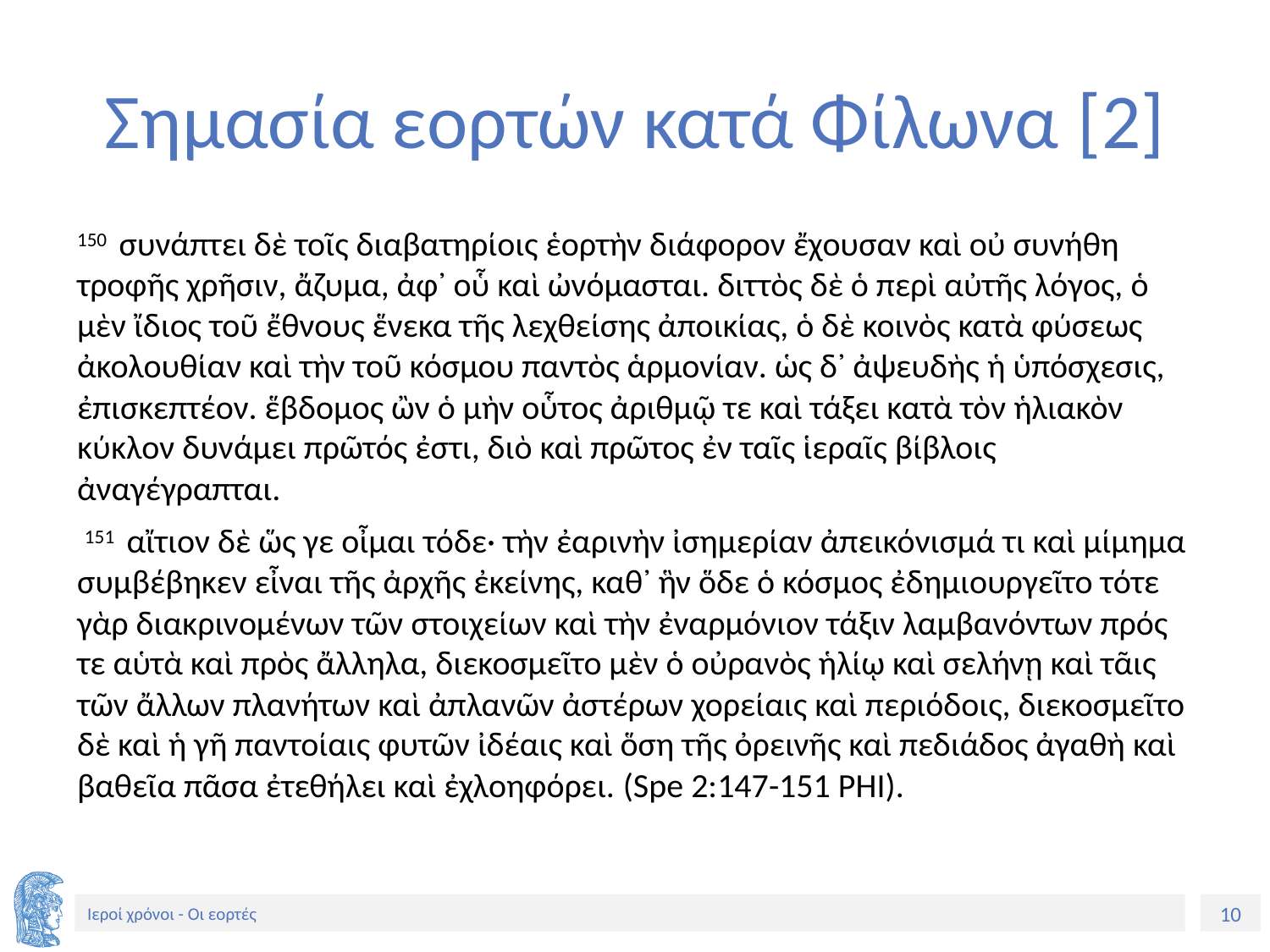

# Σημασία εορτών κατά Φίλωνα [2]
150  συνάπτει δὲ τοῖς διαβατηρίοις ἑορτὴν διάφορον ἔχουσαν καὶ οὐ συνήθη τροφῆς χρῆσιν, ἄζυμα, ἀφ᾽ οὗ καὶ ὠνόμασται. διττὸς δὲ ὁ περὶ αὐτῆς λόγος, ὁ μὲν ἴδιος τοῦ ἔθνους ἕνεκα τῆς λεχθείσης ἀποικίας, ὁ δὲ κοινὸς κατὰ φύσεως ἀκολουθίαν καὶ τὴν τοῦ κόσμου παντὸς ἁρμονίαν. ὡς δ᾽ ἀψευδὴς ἡ ὑπόσχεσις, ἐπισκεπτέον. ἕβδομος ὢν ὁ μὴν οὗτος ἀριθμῷ τε καὶ τάξει κατὰ τὸν ἡλιακὸν κύκλον δυνάμει πρῶτός ἐστι, διὸ καὶ πρῶτος ἐν ταῖς ἱεραῖς βίβλοις ἀναγέγραπται.
 151  αἴτιον δὲ ὥς γε οἶμαι τόδε· τὴν ἐαρινὴν ἰσημερίαν ἀπεικόνισμά τι καὶ μίμημα συμβέβηκεν εἶναι τῆς ἀρχῆς ἐκείνης, καθ᾽ ἣν ὅδε ὁ κόσμος ἐδημιουργεῖτο τότε γὰρ διακρινομένων τῶν στοιχείων καὶ τὴν ἐναρμόνιον τάξιν λαμβανόντων πρός τε αὑτὰ καὶ πρὸς ἄλληλα, διεκοσμεῖτο μὲν ὁ οὐρανὸς ἡλίῳ καὶ σελήνῃ καὶ τᾶις τῶν ἄλλων πλανήτων καὶ ἀπλανῶν ἀστέρων χορείαις καὶ περιόδοις, διεκοσμεῖτο δὲ καὶ ἡ γῆ παντοίαις φυτῶν ἰδέαις καὶ ὅση τῆς ὀρεινῆς καὶ πεδιάδος ἀγαθὴ καὶ βαθεῖα πᾶσα ἐτεθήλει καὶ ἐχλοηφόρει. (Spe 2:147-151 PHI).